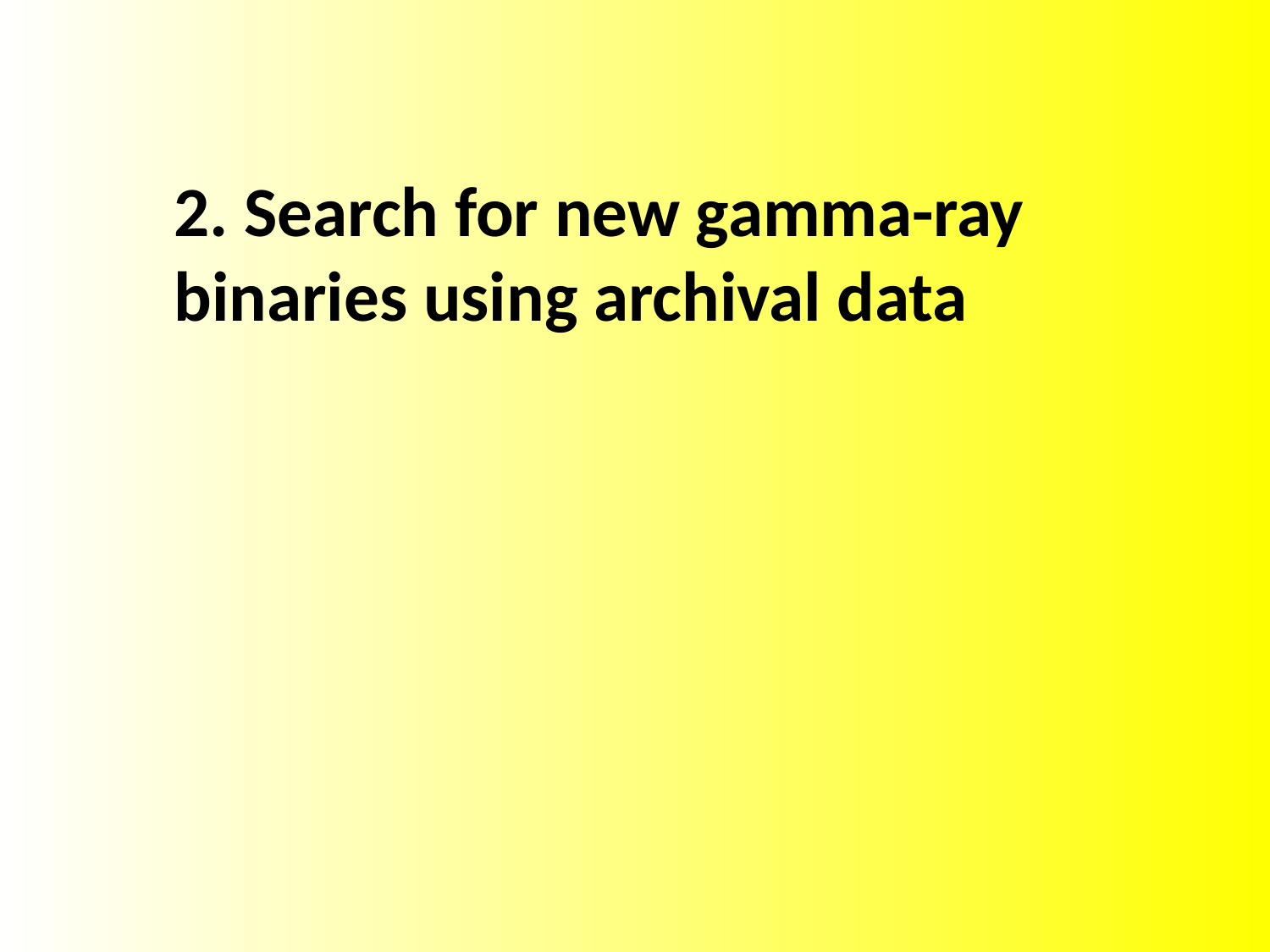

2. Search for new gamma-ray binaries using archival data